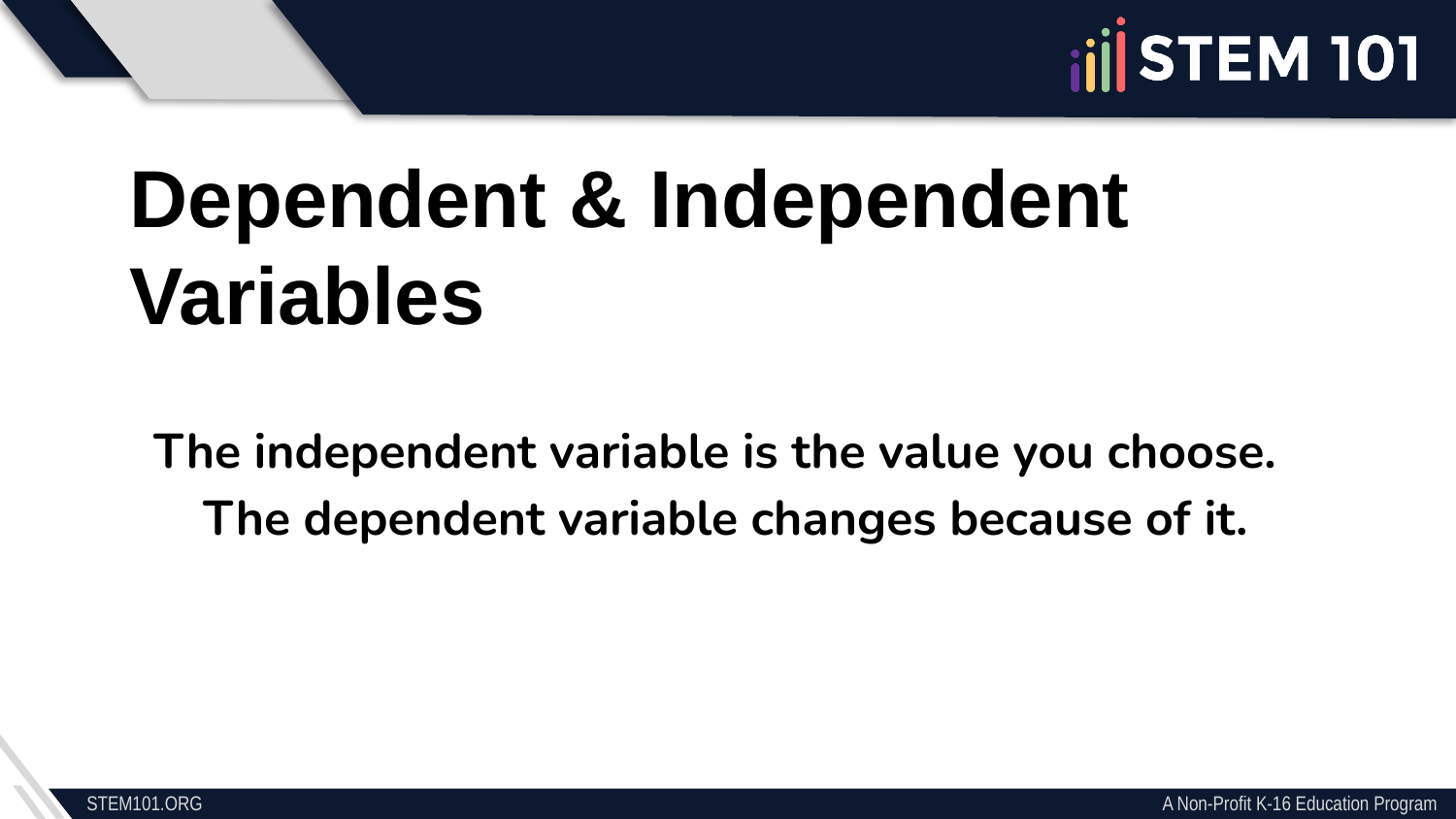

Dependent & Independent Variables

The independent variable is the value you choose.
The dependent variable changes because of it.